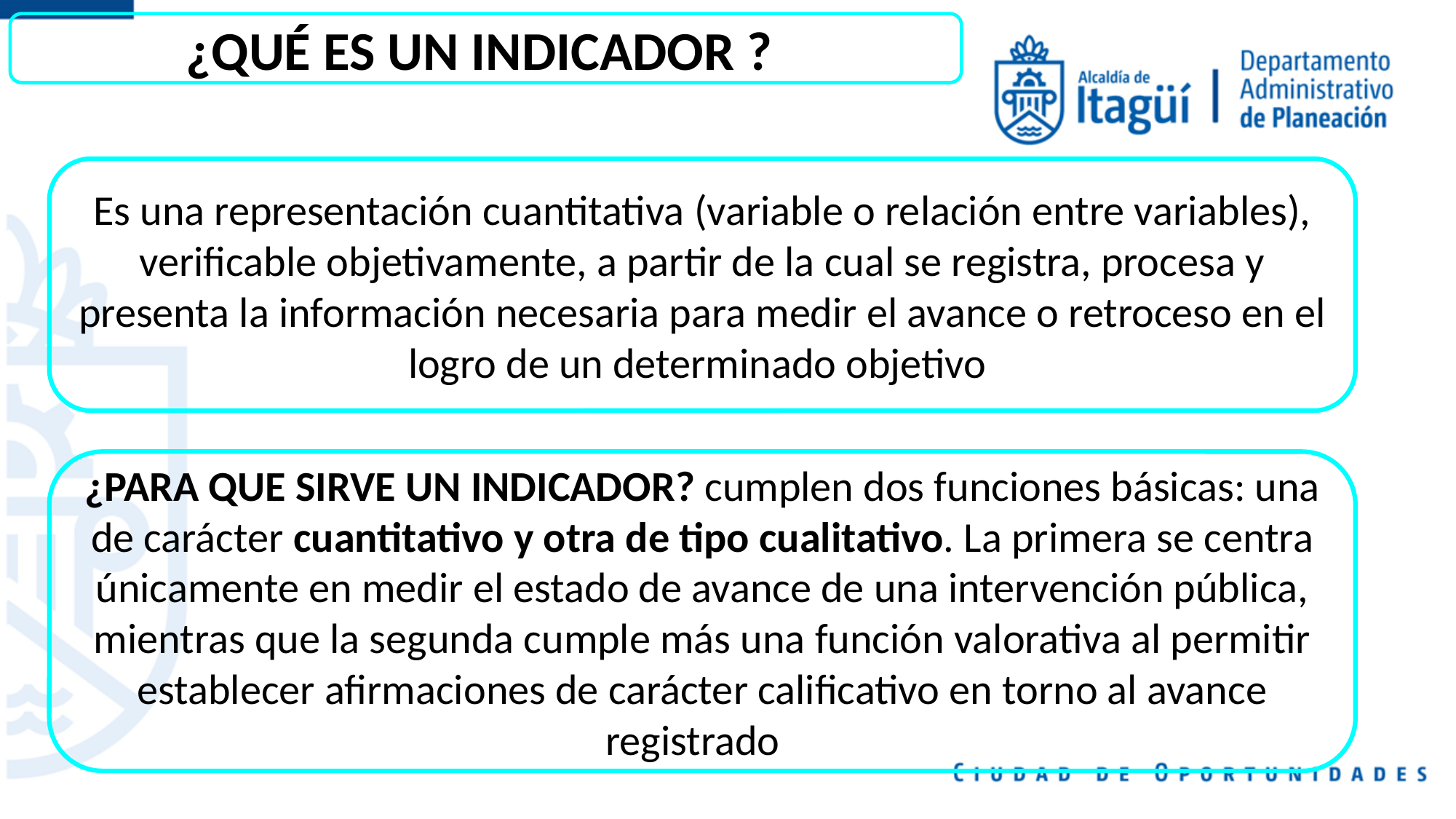

¿QUÉ ES UN INDICADOR ?
Es una representación cuantitativa (variable o relación entre variables), verificable objetivamente, a partir de la cual se registra, procesa y presenta la información necesaria para medir el avance o retroceso en el logro de un determinado objetivo
¿PARA QUE SIRVE UN INDICADOR? cumplen dos funciones básicas: una de carácter cuantitativo y otra de tipo cualitativo. La primera se centra únicamente en medir el estado de avance de una intervención pública, mientras que la segunda cumple más una función valorativa al permitir establecer afirmaciones de carácter calificativo en torno al avance registrado